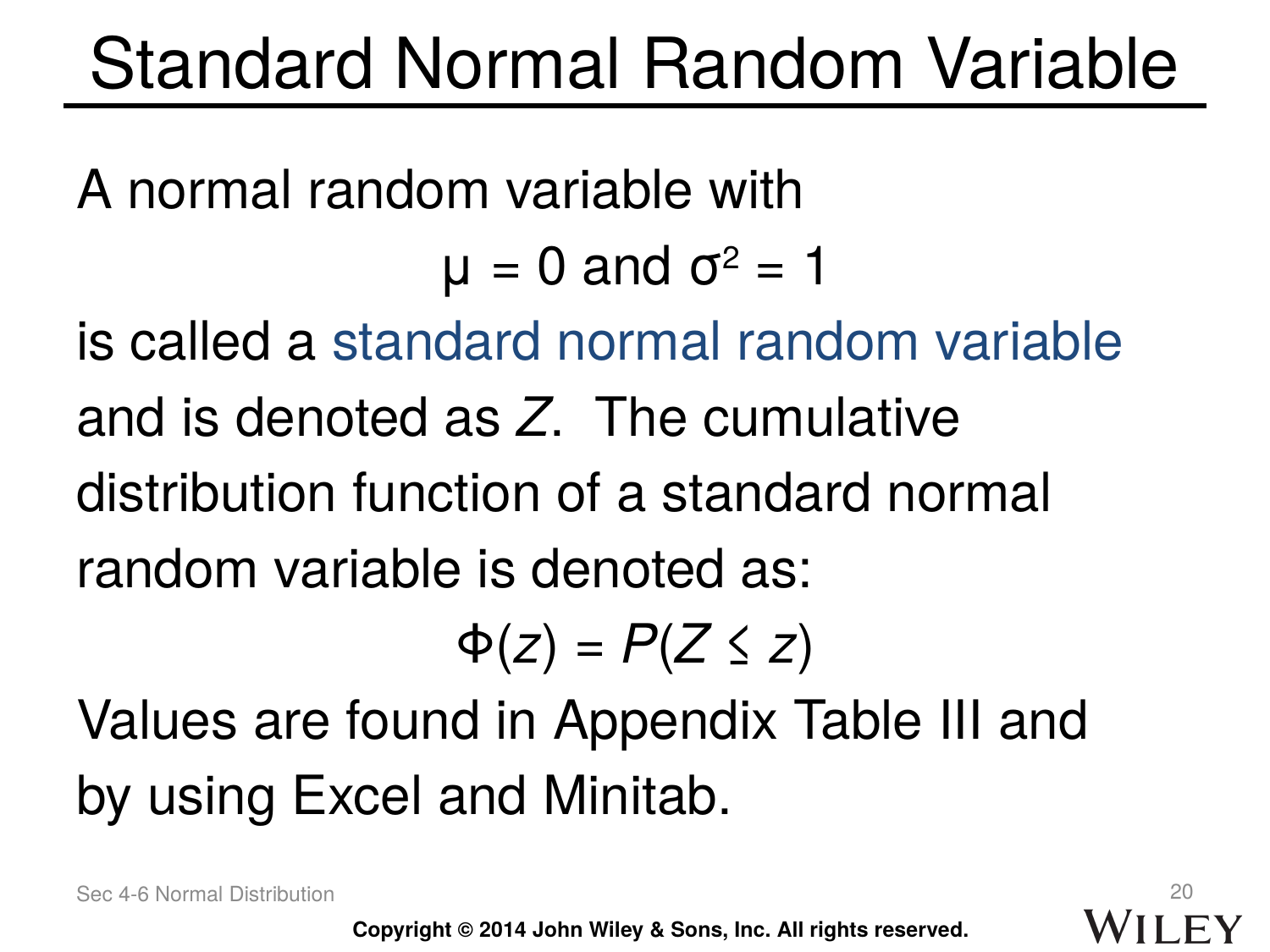

# Standard Normal Random Variable
A normal random variable with
μ = 0 and σ2 = 1
is called a standard normal random variable
and is denoted as Z.  The cumulative
distribution function of a standard normal
random variable is denoted as:
Φ(z) = P(Z ≤ z)
Values are found in Appendix Table III and
by using Excel and Minitab.
Sec 4-6 Normal Distribution
20